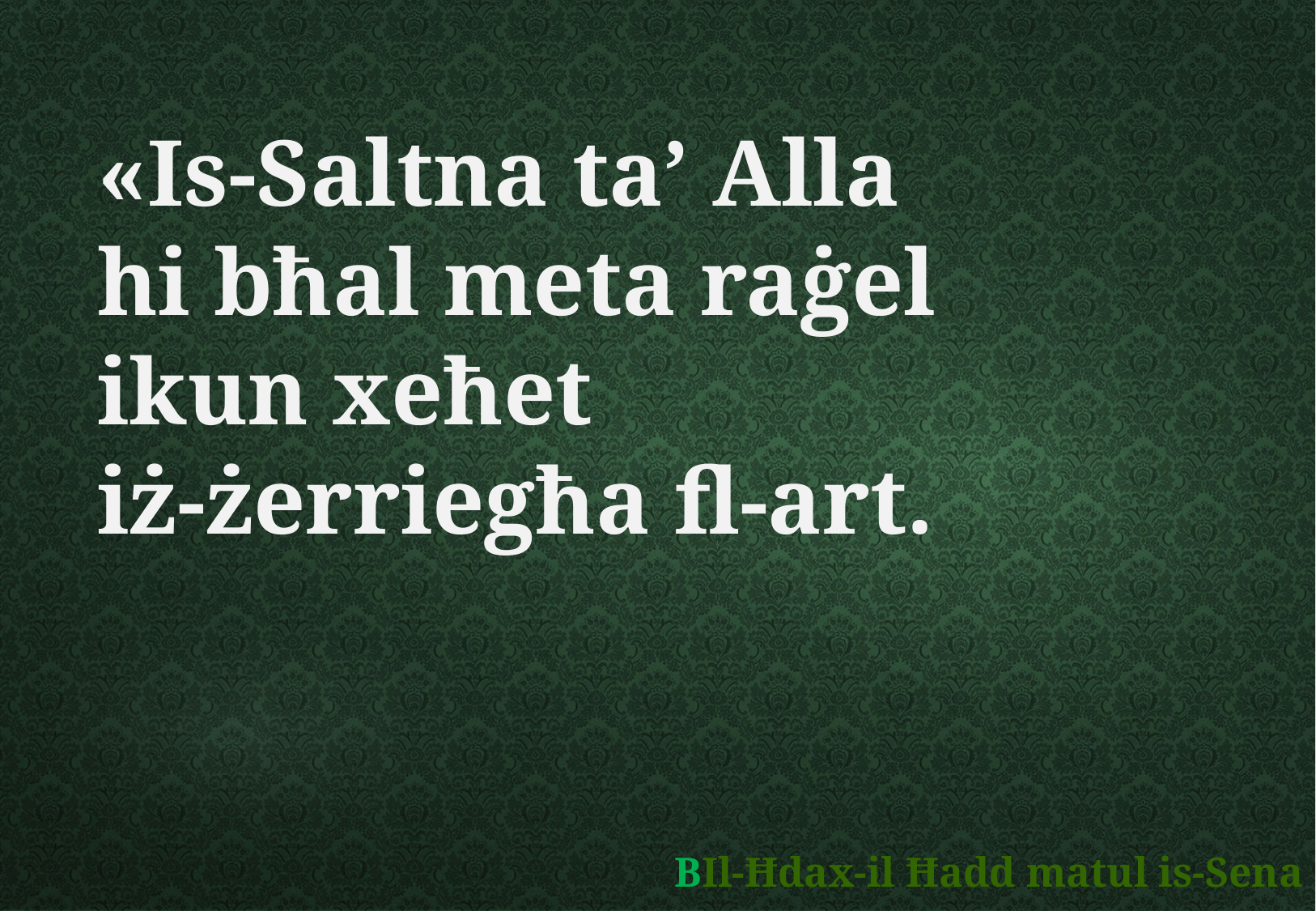

«Is-Saltna ta’ Alla
hi bħal meta raġel
ikun xeħet
iż-żerriegħa fl-art.
	BIl-Ħdax-il Ħadd matul is-Sena